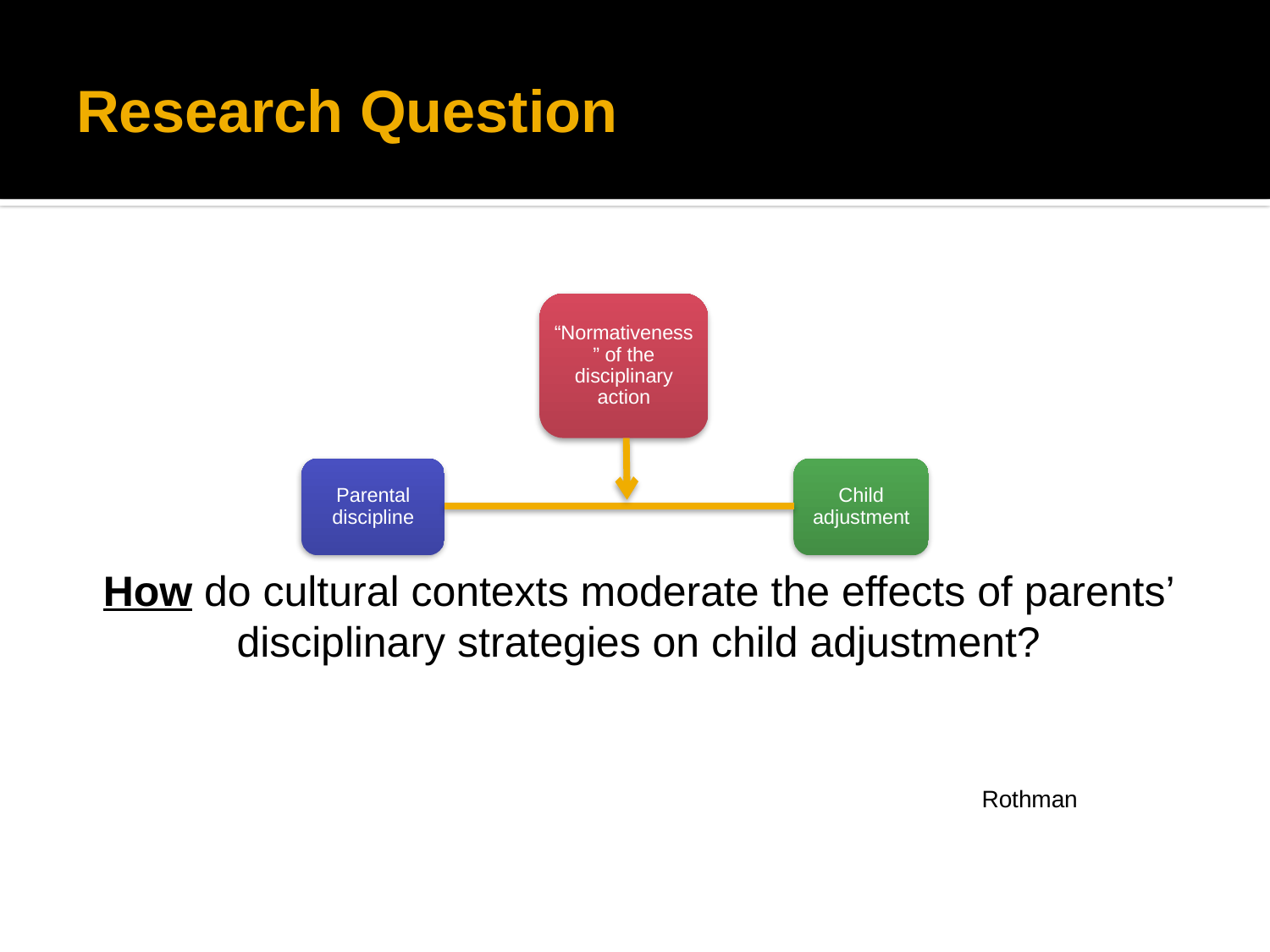

# Research Question

How do cultural contexts moderate the effects of parents’ disciplinary strategies on child adjustment?

“Normativeness” of the disciplinary action

Parental discipline

Child adjustment
Rothman